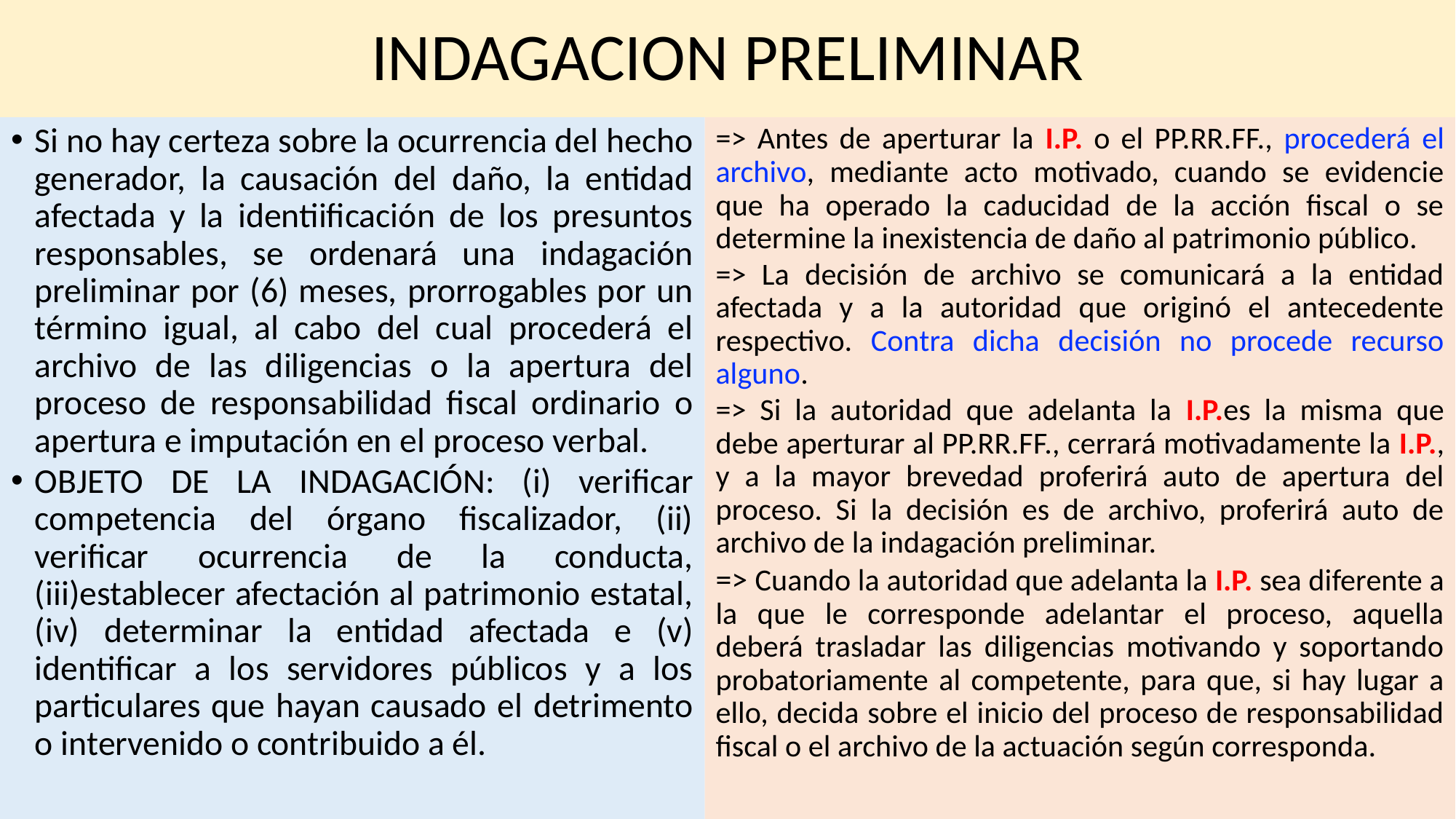

# INDAGACION PRELIMINAR
=> Antes de aperturar la I.P. o el PP.RR.FF., procederá el archivo, mediante acto motivado, cuando se evidencie que ha operado la caducidad de la acción fiscal o se determine la inexistencia de daño al patrimonio público.
=> La decisión de archivo se comunicará a la entidad afectada y a la autoridad que originó el antecedente respectivo. Contra dicha decisión no procede recurso alguno.
=> Si la autoridad que adelanta la I.P.es la misma que debe aperturar al PP.RR.FF., cerrará motivadamente la I.P., y a la mayor brevedad proferirá auto de apertura del proceso. Si la decisión es de archivo, proferirá auto de archivo de la indagación preliminar.
=> Cuando la autoridad que adelanta la I.P. sea diferente a la que le corresponde adelantar el proceso, aquella deberá trasladar las diligencias motivando y soportando probatoriamente al competente, para que, si hay lugar a ello, decida sobre el inicio del proceso de responsabilidad fiscal o el archivo de la actuación según corresponda.

Si no hay certeza sobre la ocurrencia del hecho generador, la causación del daño, la entidad afectada y la identiificación de los presuntos responsables, se ordenará una indagación preliminar por (6) meses, prorrogables por un término igual, al cabo del cual procederá el archivo de las diligencias o la apertura del proceso de responsabilidad fiscal ordinario o apertura e imputación en el proceso verbal.
OBJETO DE LA INDAGACIÓN: (i) verificar competencia del órgano fiscalizador, (ii) verificar ocurrencia de la conducta, (iii)establecer afectación al patrimonio estatal, (iv) determinar la entidad afectada e (v) identificar a los servidores públicos y a los particulares que hayan causado el detrimento o intervenido o contribuido a él.